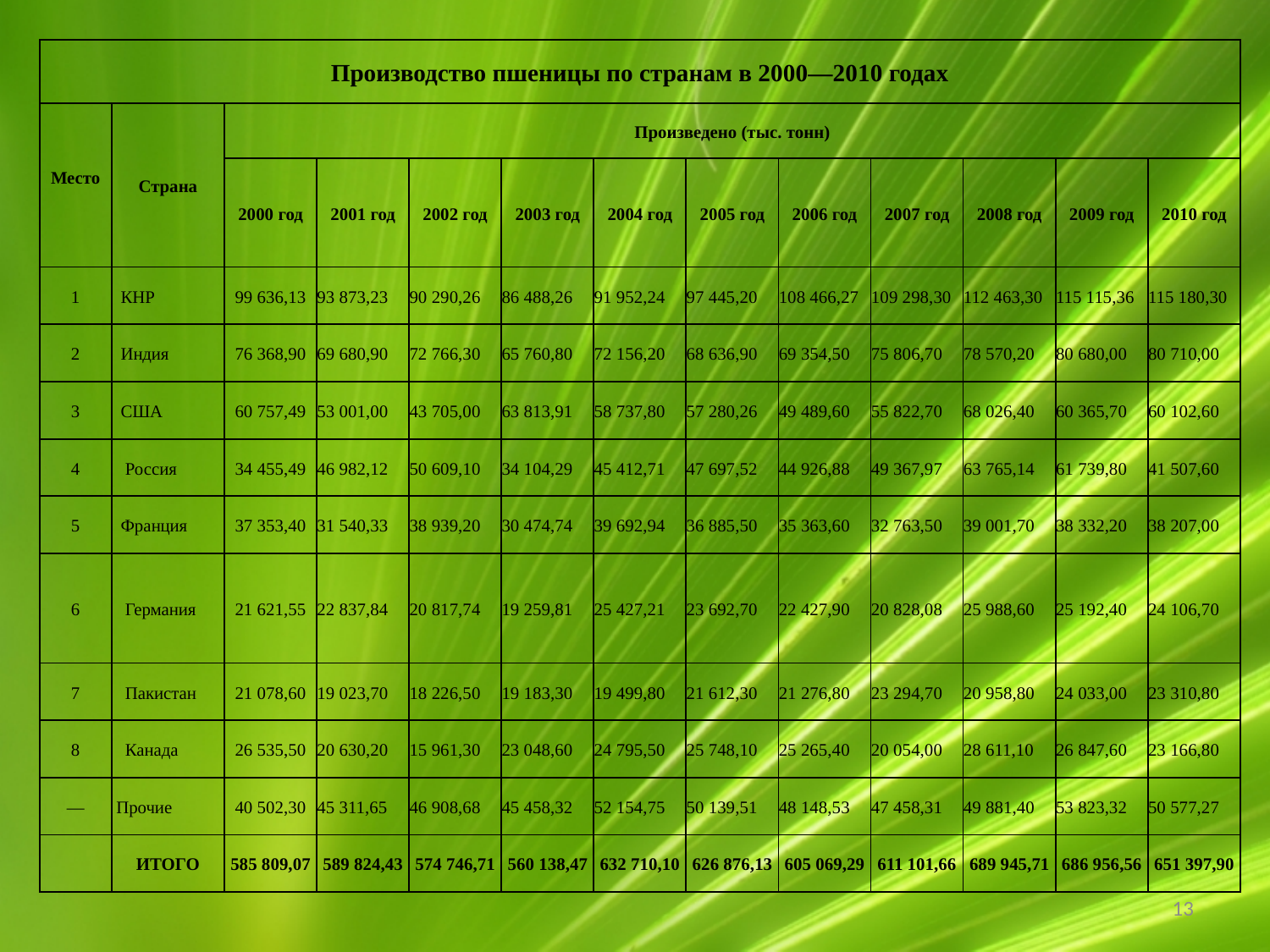

| Производство пшеницы по странам в 2000—2010 годах |  |  |  |  |  |  |  |  |  |  |  |  |
| --- | --- | --- | --- | --- | --- | --- | --- | --- | --- | --- | --- | --- |
| Место | Страна | Произведено (тыс. тонн) |  |  |  |  |  |  |  |  |  |  |
|  |  | 2000 год | 2001 год | 2002 год | 2003 год | 2004 год | 2005 год | 2006 год | 2007 год | 2008 год | 2009 год | 2010 год |
| 1 | КНР | 99 636,13 | 93 873,23 | 90 290,26 | 86 488,26 | 91 952,24 | 97 445,20 | 108 466,27 | 109 298,30 | 112 463,30 | 115 115,36 | 115 180,30 |
| 2 | Индия | 76 368,90 | 69 680,90 | 72 766,30 | 65 760,80 | 72 156,20 | 68 636,90 | 69 354,50 | 75 806,70 | 78 570,20 | 80 680,00 | 80 710,00 |
| 3 | США | 60 757,49 | 53 001,00 | 43 705,00 | 63 813,91 | 58 737,80 | 57 280,26 | 49 489,60 | 55 822,70 | 68 026,40 | 60 365,70 | 60 102,60 |
| 4 | Россия | 34 455,49 | 46 982,12 | 50 609,10 | 34 104,29 | 45 412,71 | 47 697,52 | 44 926,88 | 49 367,97 | 63 765,14 | 61 739,80 | 41 507,60 |
| 5 | Франция | 37 353,40 | 31 540,33 | 38 939,20 | 30 474,74 | 39 692,94 | 36 885,50 | 35 363,60 | 32 763,50 | 39 001,70 | 38 332,20 | 38 207,00 |
| 6 | Германия | 21 621,55 | 22 837,84 | 20 817,74 | 19 259,81 | 25 427,21 | 23 692,70 | 22 427,90 | 20 828,08 | 25 988,60 | 25 192,40 | 24 106,70 |
| 7 | Пакистан | 21 078,60 | 19 023,70 | 18 226,50 | 19 183,30 | 19 499,80 | 21 612,30 | 21 276,80 | 23 294,70 | 20 958,80 | 24 033,00 | 23 310,80 |
| 8 | Канада | 26 535,50 | 20 630,20 | 15 961,30 | 23 048,60 | 24 795,50 | 25 748,10 | 25 265,40 | 20 054,00 | 28 611,10 | 26 847,60 | 23 166,80 |
| — | Прочие | 40 502,30 | 45 311,65 | 46 908,68 | 45 458,32 | 52 154,75 | 50 139,51 | 48 148,53 | 47 458,31 | 49 881,40 | 53 823,32 | 50 577,27 |
|  | ИТОГО | 585 809,07 | 589 824,43 | 574 746,71 | 560 138,47 | 632 710,10 | 626 876,13 | 605 069,29 | 611 101,66 | 689 945,71 | 686 956,56 | 651 397,90 |
13